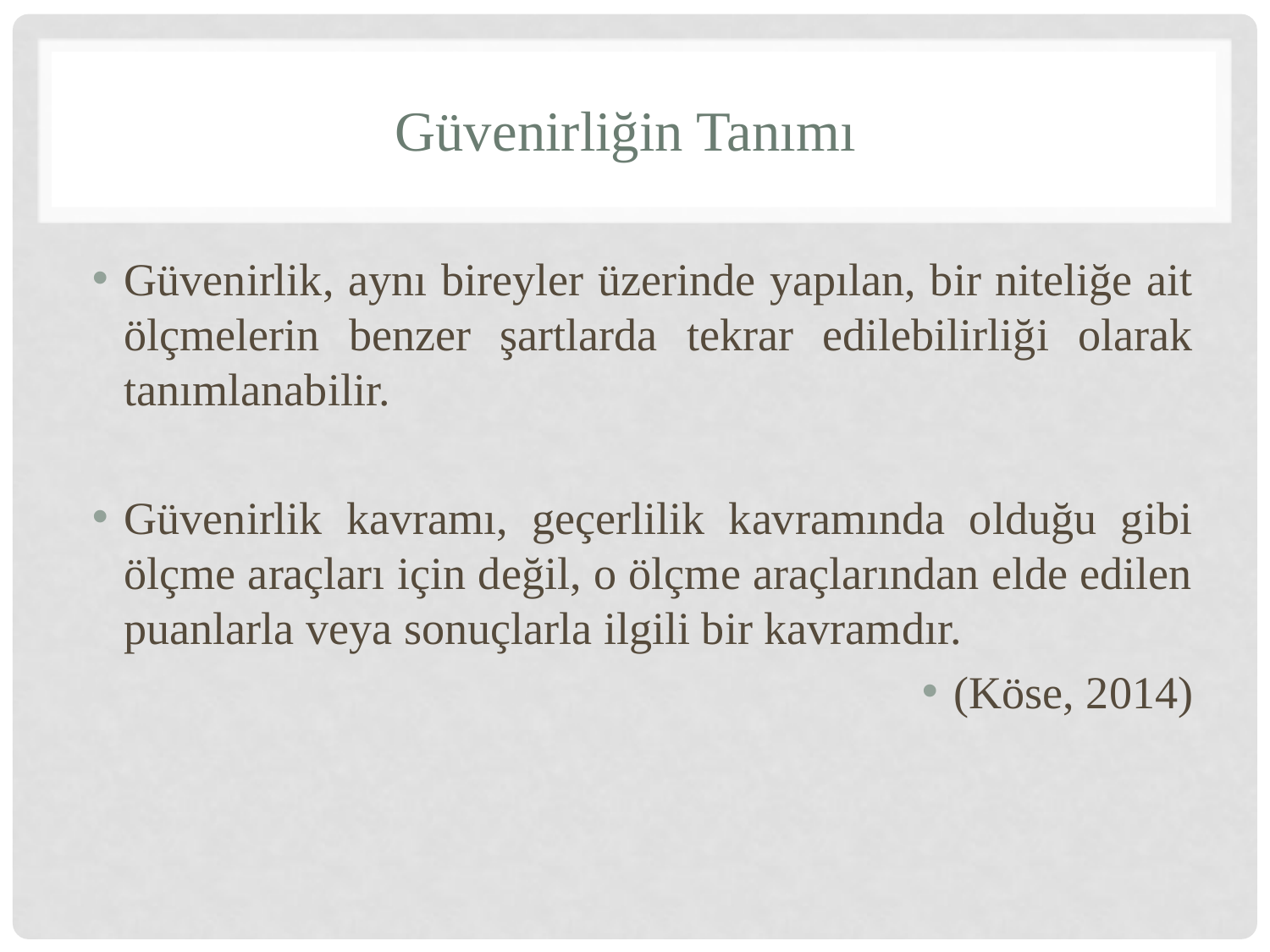

# Güvenirliğin Tanımı
Güvenirlik, aynı bireyler üzerinde yapılan, bir niteliğe ait ölçmelerin benzer şartlarda tekrar edilebilirliği olarak tanımlanabilir.

Güvenirlik kavramı, geçerlilik kavramında olduğu gibi ölçme araçları için değil, o ölçme araçlarından elde edilen puanlarla veya sonuçlarla ilgili bir kavramdır.
(Köse, 2014)